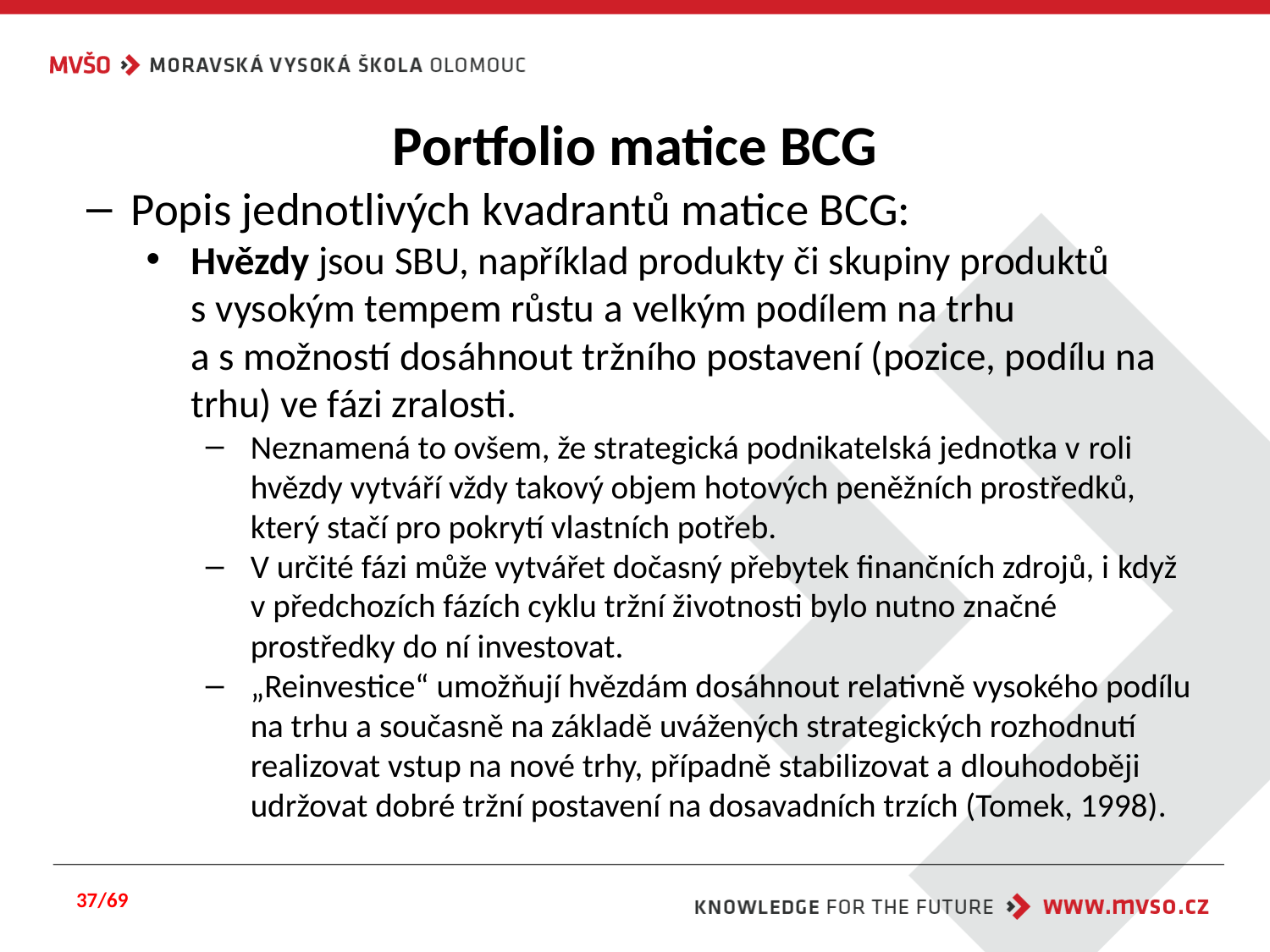

# Portfolio matice BCG
Popis jednotlivých kvadrantů matice BCG:
Hvězdy jsou SBU, například produkty či skupiny produktů s vysokým tempem růstu a velkým podílem na trhu a s možností dosáhnout tržního postavení (pozice, podílu na trhu) ve fázi zralosti.
Neznamená to ovšem, že strategická podnikatelská jednotka v roli hvězdy vytváří vždy takový objem hotových peněžních prostředků, který stačí pro pokrytí vlastních potřeb.
V určité fázi může vytvářet dočasný přebytek finančních zdrojů, i když v předchozích fázích cyklu tržní životnosti bylo nutno značné prostředky do ní investovat.
„Reinvestice“ umožňují hvězdám dosáhnout relativně vysokého podílu na trhu a současně na základě uvážených strategických rozhodnutí realizovat vstup na nové trhy, případně stabilizovat a dlouhodoběji udržovat dobré tržní postavení na dosavadních trzích (Tomek, 1998).
37/69